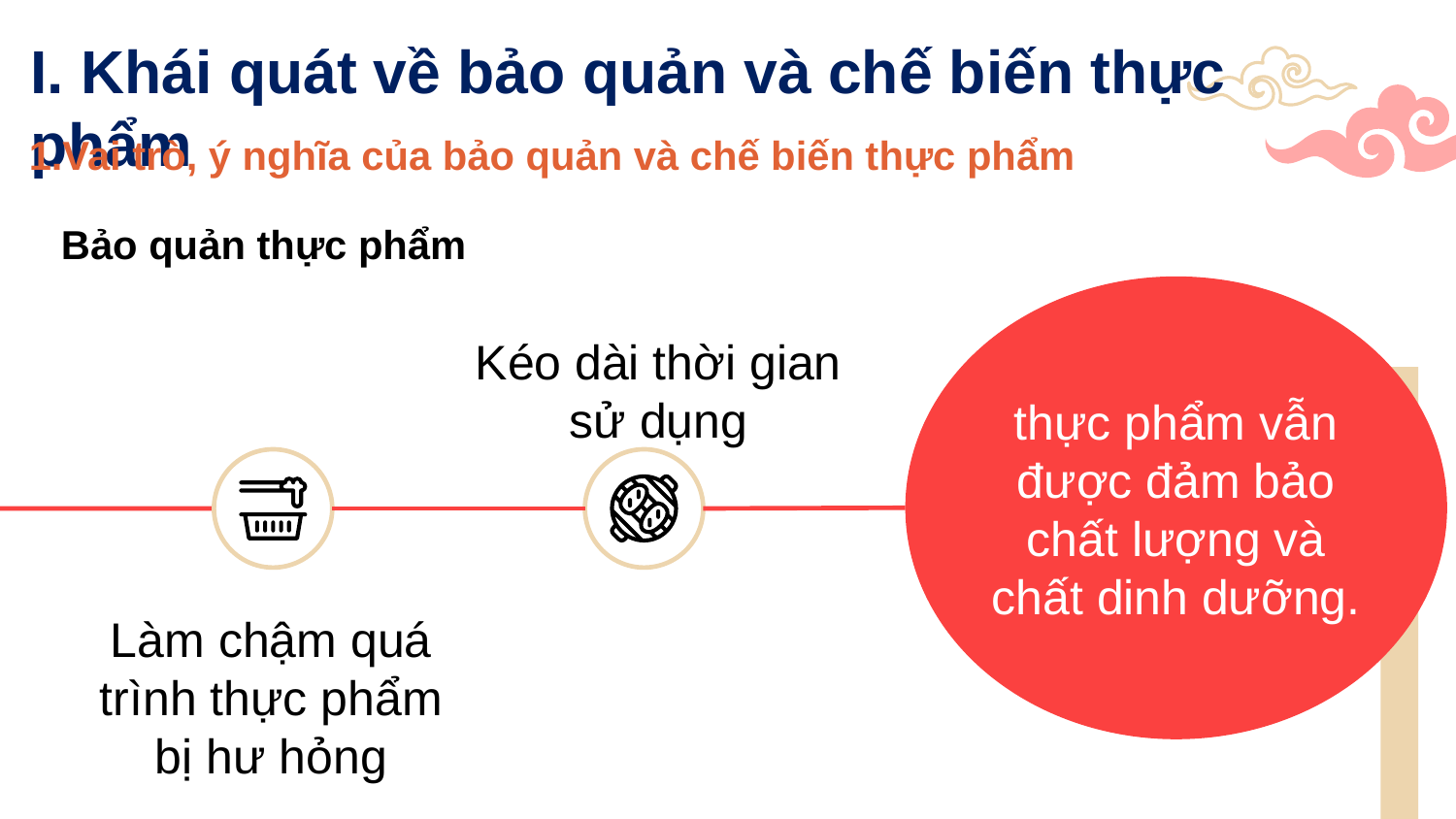

# I. Khái quát về bảo quản và chế biến thực phẩm
1.Vai trò, ý nghĩa của bảo quản và chế biến thực phẩm
Bảo quản thực phẩm
thực phẩm vẫn được đảm bảo chất lượng và chất dinh dưỡng.
Kéo dài thời gian sử dụng

Làm chậm quá trình thực phẩm bị hư hỏng